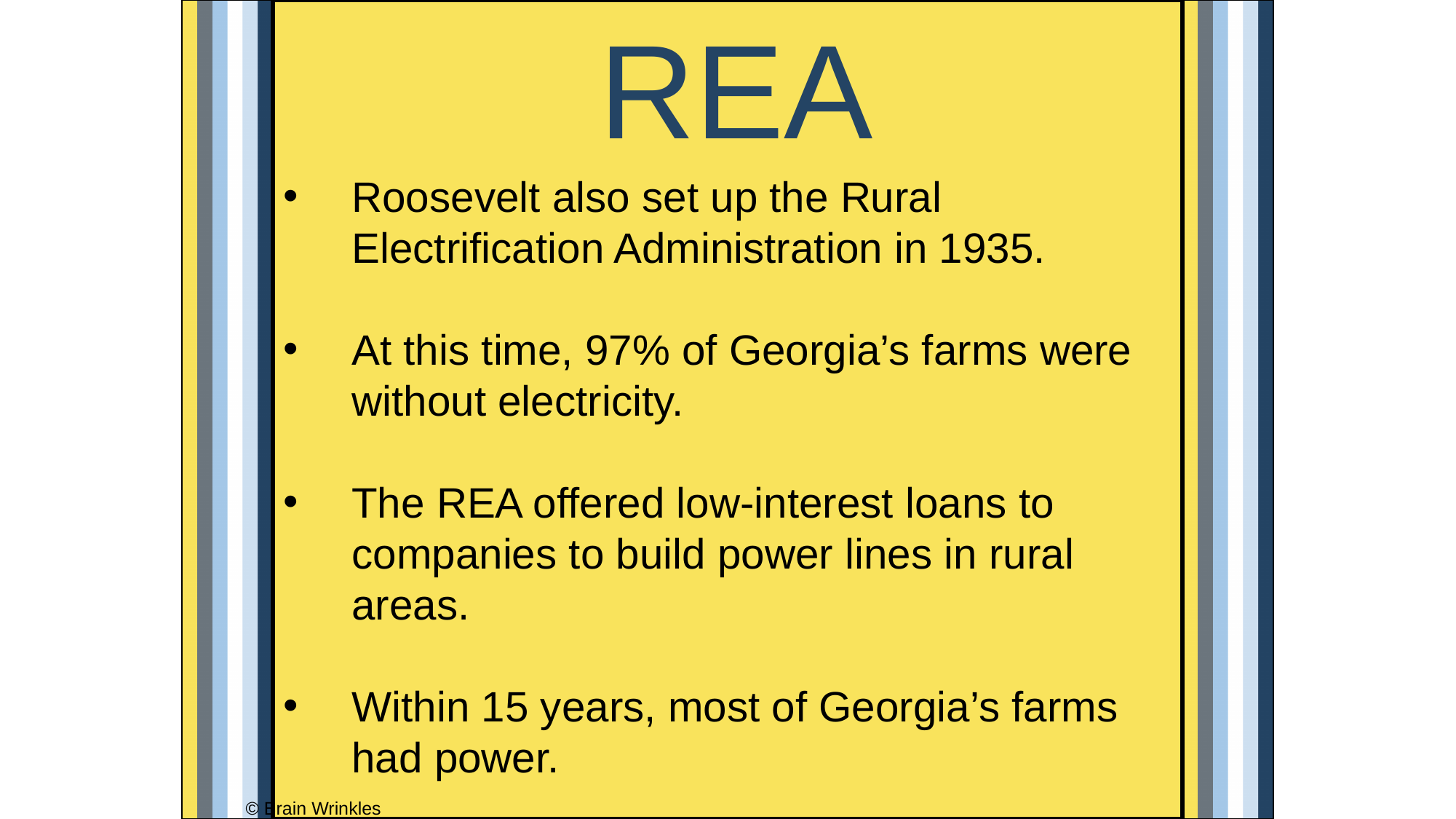

REA

Roosevelt also set up the Rural Electrification Administration in 1935.

At this time, 97% of Georgia’s farms were without electricity.

The REA offered low-interest loans to companies to build power lines in rural areas.

Within 15 years, most of Georgia’s farms had power.

© Brain Wrinkles